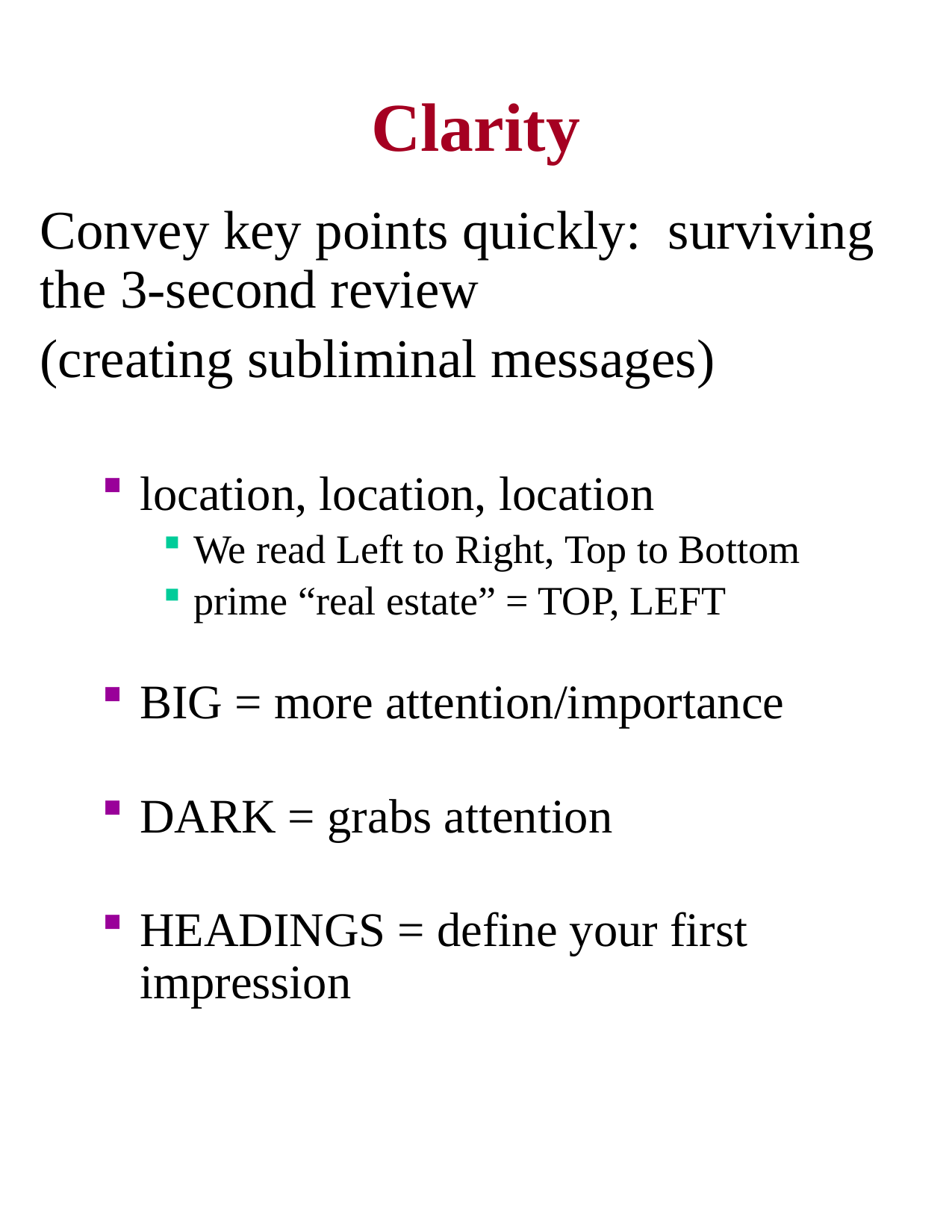

# Clarity
Convey key points quickly:  surviving the 3-second review
(creating subliminal messages)

location, location, location
We read Left to Right, Top to Bottom
prime “real estate” = TOP, LEFT
BIG = more attention/importance
DARK = grabs attention
HEADINGS = define your first impression